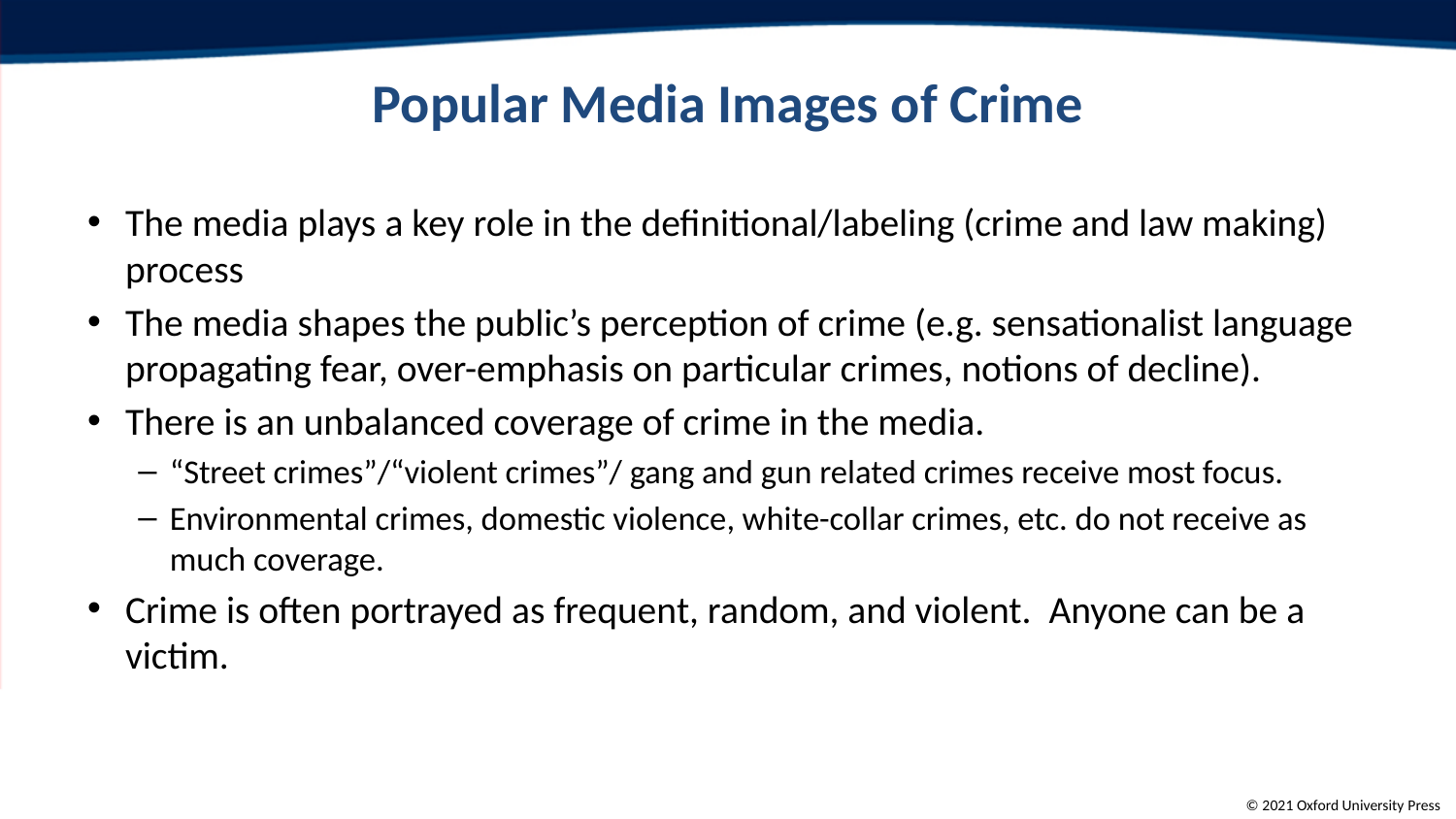

# Popular Media Images of Crime
The media plays a key role in the definitional/labeling (crime and law making) process
The media shapes the public’s perception of crime (e.g. sensationalist language propagating fear, over-emphasis on particular crimes, notions of decline).
There is an unbalanced coverage of crime in the media.
“Street crimes”/“violent crimes”/ gang and gun related crimes receive most focus.
Environmental crimes, domestic violence, white-collar crimes, etc. do not receive as much coverage.
Crime is often portrayed as frequent, random, and violent.  Anyone can be a victim.